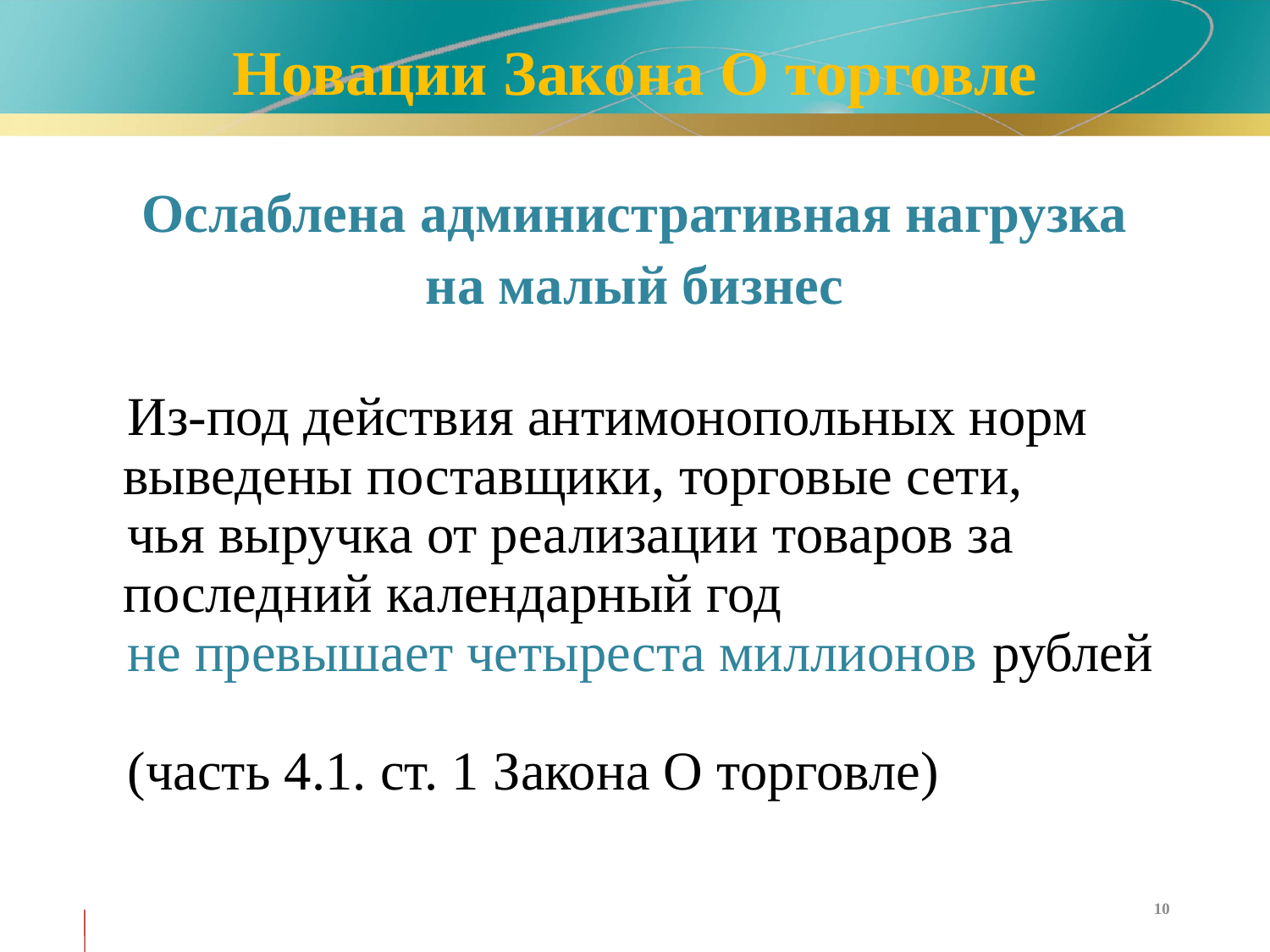

# Новации Закона О торговле
 Ослаблена административная нагрузка
на малый бизнес

  Из-под действия антимонопольных норм выведены поставщики, торговые сети,
  чья выручка от реализации товаров за последний календарный год
  не превышает четыреста миллионов рублей

  (часть 4.1. ст. 1 Закона О торговле)

10